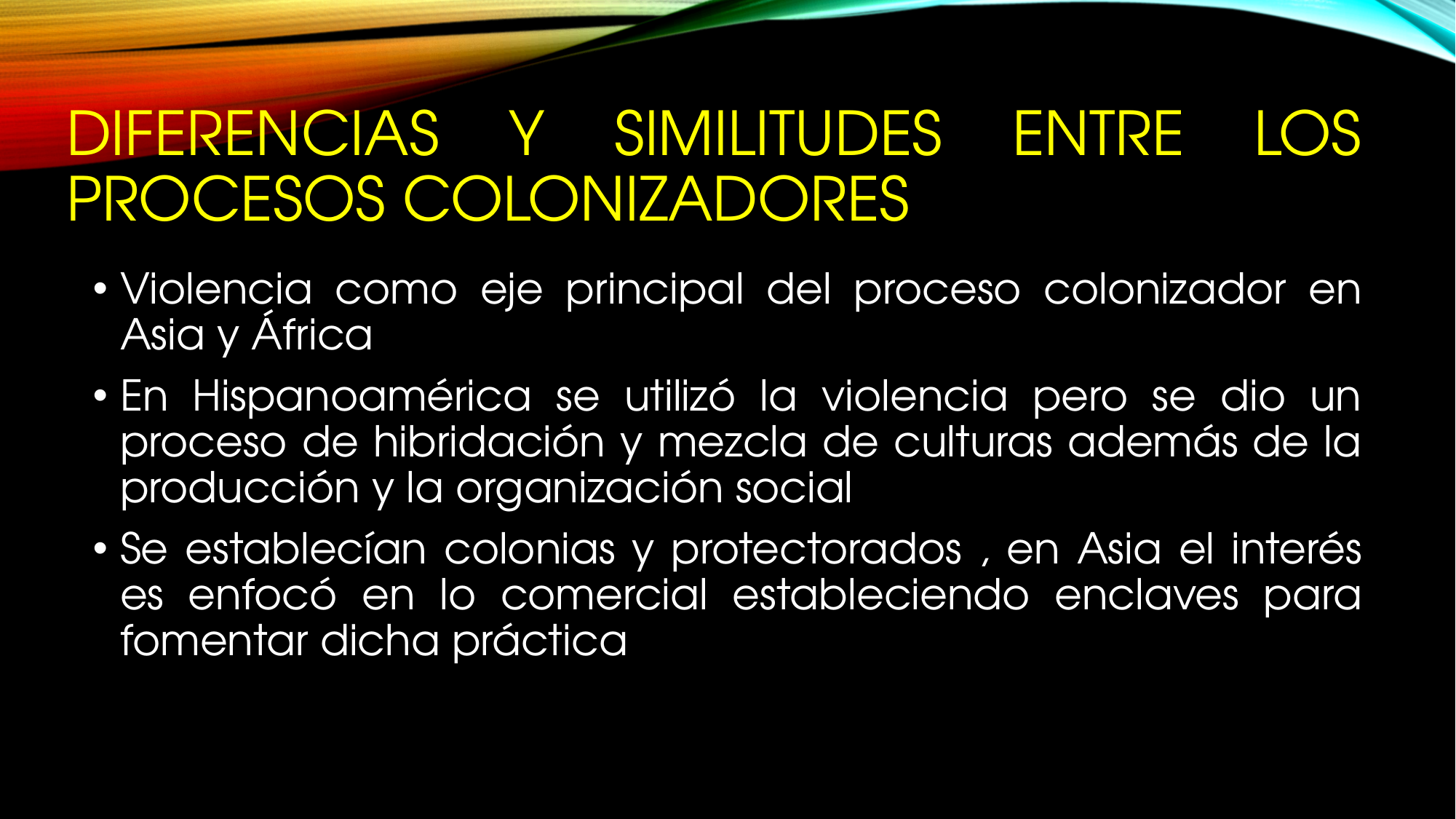

# Diferencias y similitudes entre los procesos colonizadores
Violencia como eje principal del proceso colonizador en Asia y África
En Hispanoamérica se utilizó la violencia pero se dio un proceso de hibridación y mezcla de culturas además de la producción y la organización social
Se establecían colonias y protectorados , en Asia el interés es enfocó en lo comercial estableciendo enclaves para fomentar dicha práctica